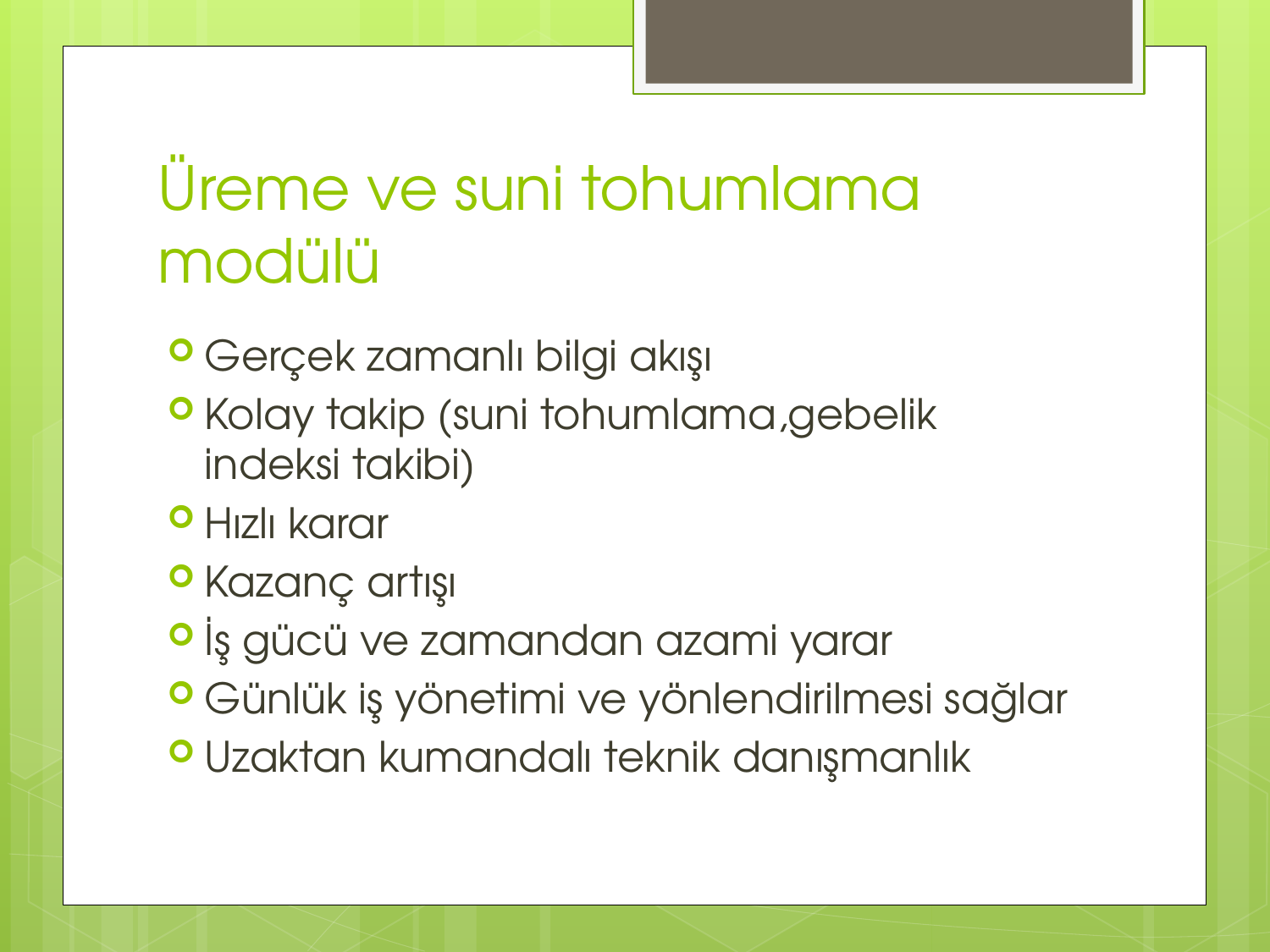

# Üreme ve suni tohumlama modülü
Gerçek zamanlı bilgi akışı
Kolay takip (suni tohumlama,gebelik indeksi takibi)
Hızlı karar
Kazanç artışı
İş gücü ve zamandan azami yarar
Günlük iş yönetimi ve yönlendirilmesi sağlar
Uzaktan kumandalı teknik danışmanlık